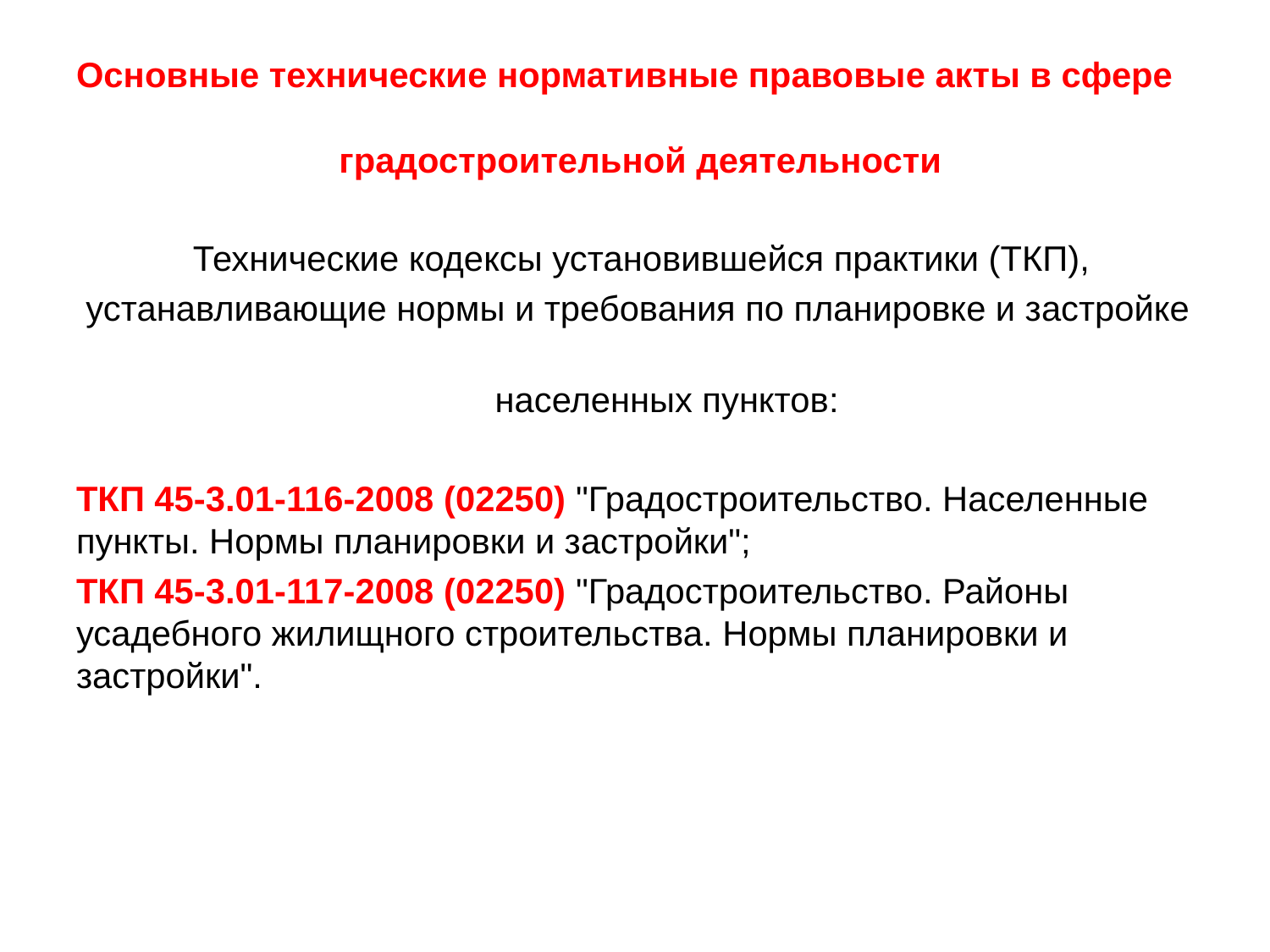

Основные технические нормативные правовые акты в сфере
                           градостроительной деятельности

            Технические кодексы установившейся практики (ТКП),
 устанавливающие нормы и требования по планировке и застройке
                                           населенных пунктов:

ткп 45-3.01-116-2008 (02250) "Градостроительство. Населенные пункты. Нормы планировки и застройки";
ткп 45-3.01-117-2008 (02250) "Градостроительство. Районы усадебного жилищного строительства. Нормы планировки и застройки".